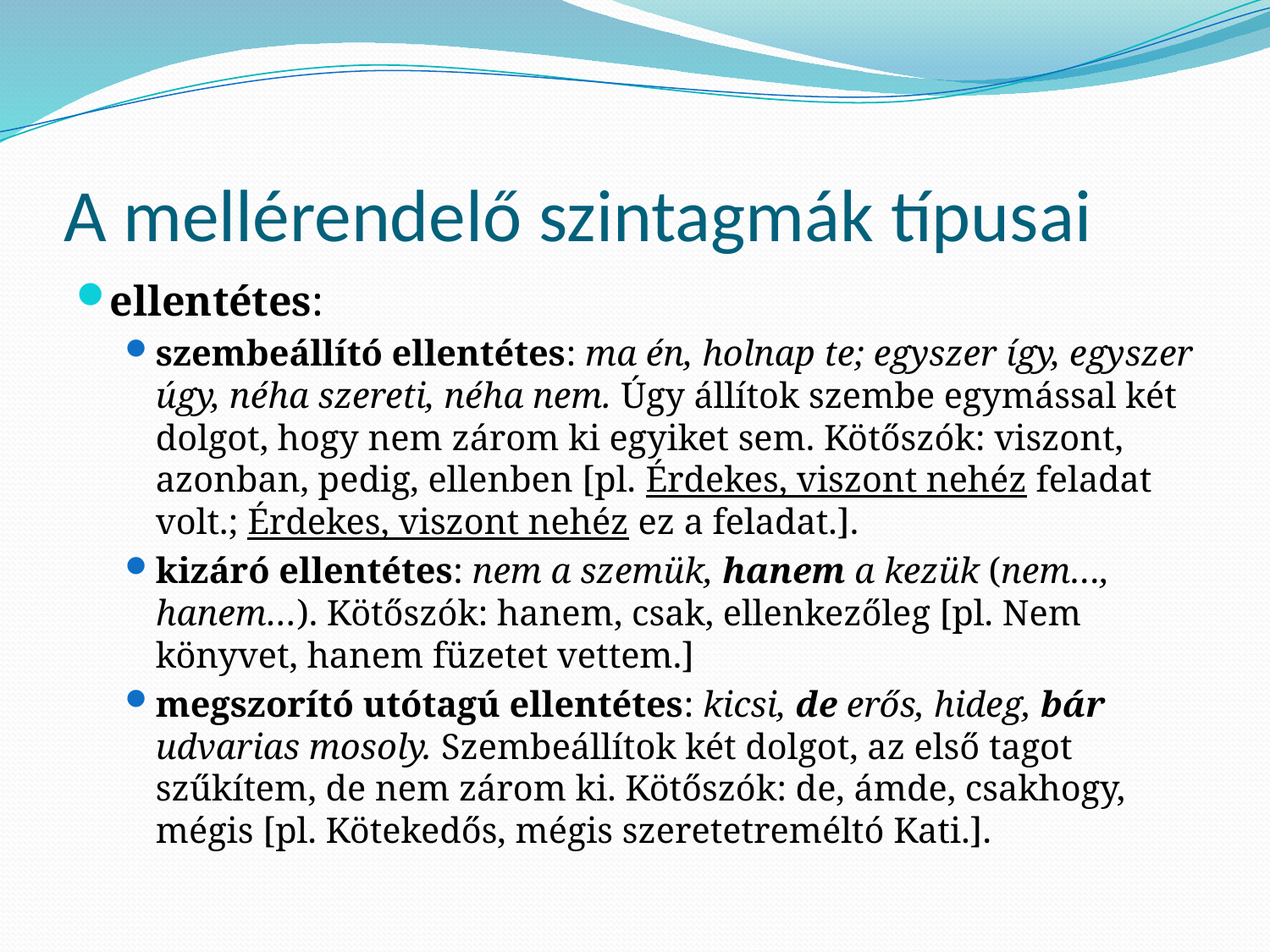

# A mellérendelő szintagmák típusai
ellentétes:
szembeállító ellentétes: ma én, holnap te; egyszer így, egyszer úgy, néha szereti, néha nem. Úgy állítok szembe egymással két dolgot, hogy nem zárom ki egyiket sem. Kötőszók: viszont, azonban, pedig, ellenben [pl. Érdekes, viszont nehéz feladat volt.; Érdekes, viszont nehéz ez a feladat.].
kizáró ellentétes: nem a szemük, hanem a kezük (nem…, hanem…). Kötőszók: hanem, csak, ellenkezőleg [pl. Nem könyvet, hanem füzetet vettem.]
megszorító utótagú ellentétes: kicsi, de erős, hideg, bár udvarias mosoly. Szembeállítok két dolgot, az első tagot szűkítem, de nem zárom ki. Kötőszók: de, ámde, csakhogy, mégis [pl. Kötekedős, mégis szeretetreméltó Kati.].